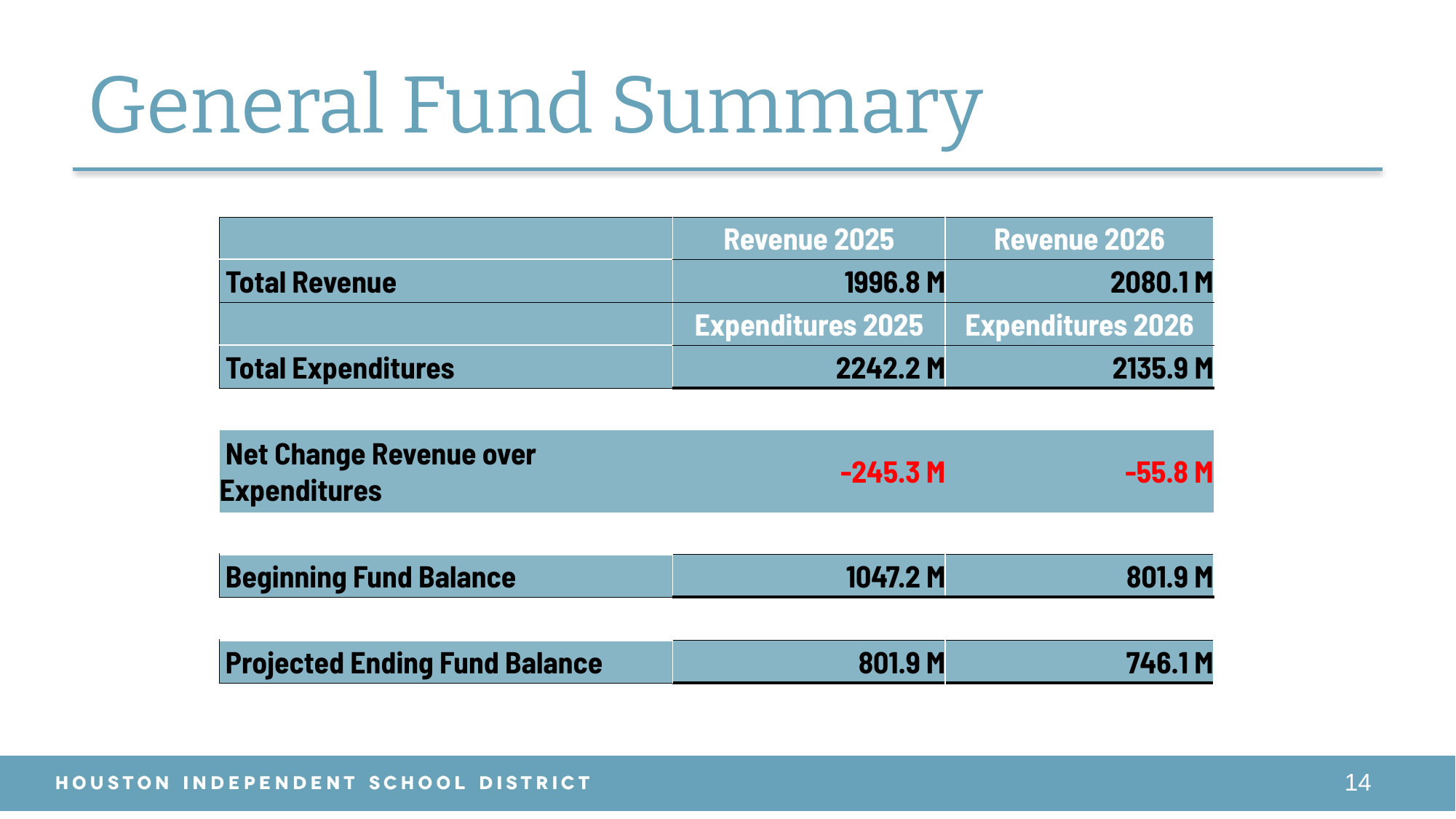

# General Fund Summary
| ​ | Revenue 2025 | Revenue 2026 |
| --- | --- | --- |
| Total Revenue | 1996.8 M | 2080.1 M |
| ​ | Expenditures 2025 | Expenditures 2026 |
| Total​ Expenditures | 2242.2 M | 2135.9 M |
|  |  |  |
| Net Change Revenue over Expenditures | -245.3 M | -55.8 M |
|  |  |  |
| Beginning Fund Balance | 1047.2 M | 801.9 M |
|  |  |  |
| Projected Ending Fund Balance | 801.9 M | 746.1 M |
14